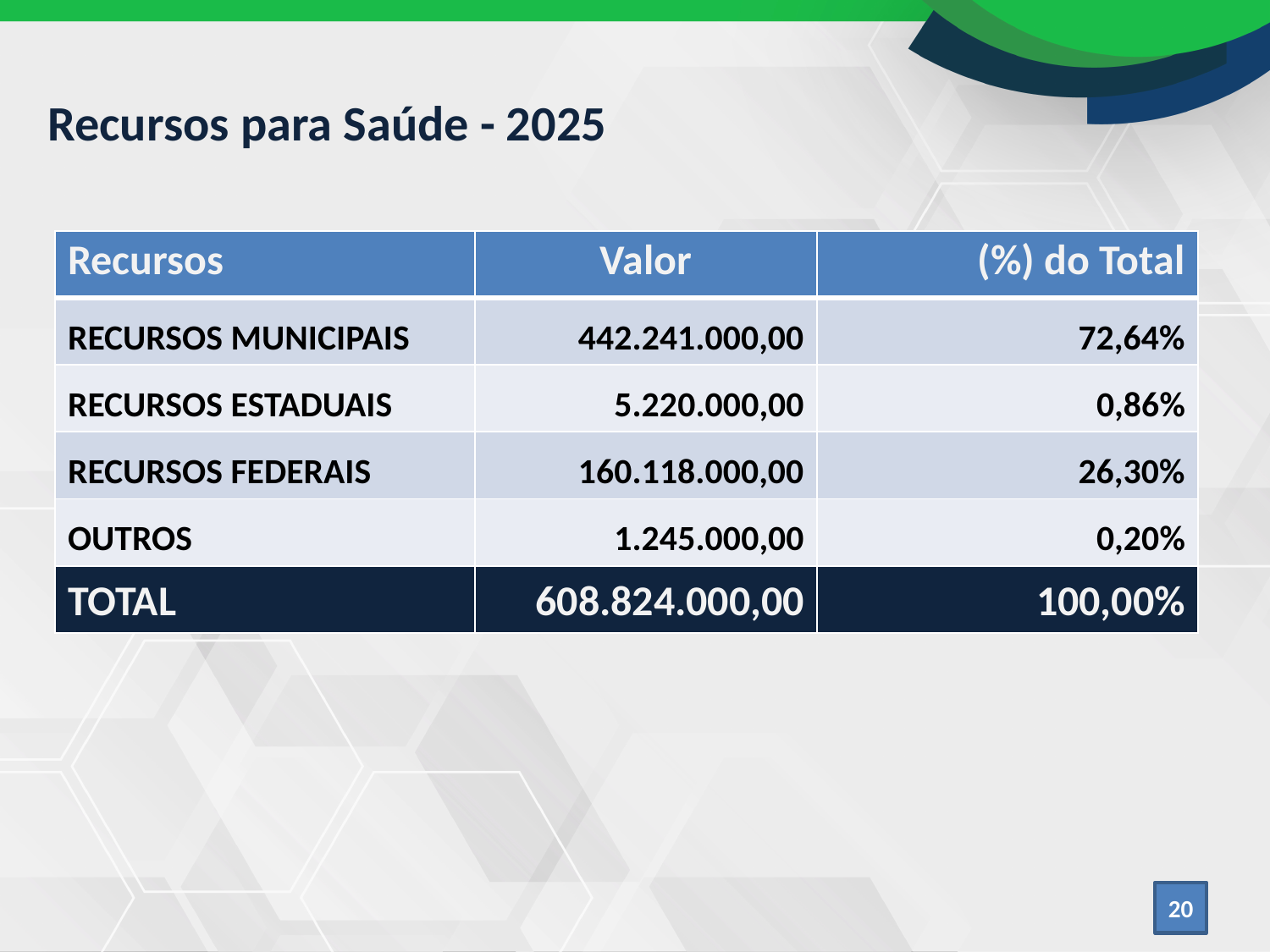

# Recursos para Saúde - 2025
| Recursos | Valor | (%) do Total |
| --- | --- | --- |
| RECURSOS MUNICIPAIS | 442.241.000,00 | 72,64% |
| RECURSOS ESTADUAIS | 5.220.000,00 | 0,86% |
| RECURSOS FEDERAIS | 160.118.000,00 | 26,30% |
| OUTROS | 1.245.000,00 | 0,20% |
| TOTAL | 608.824.000,00 | 100,00% |
20